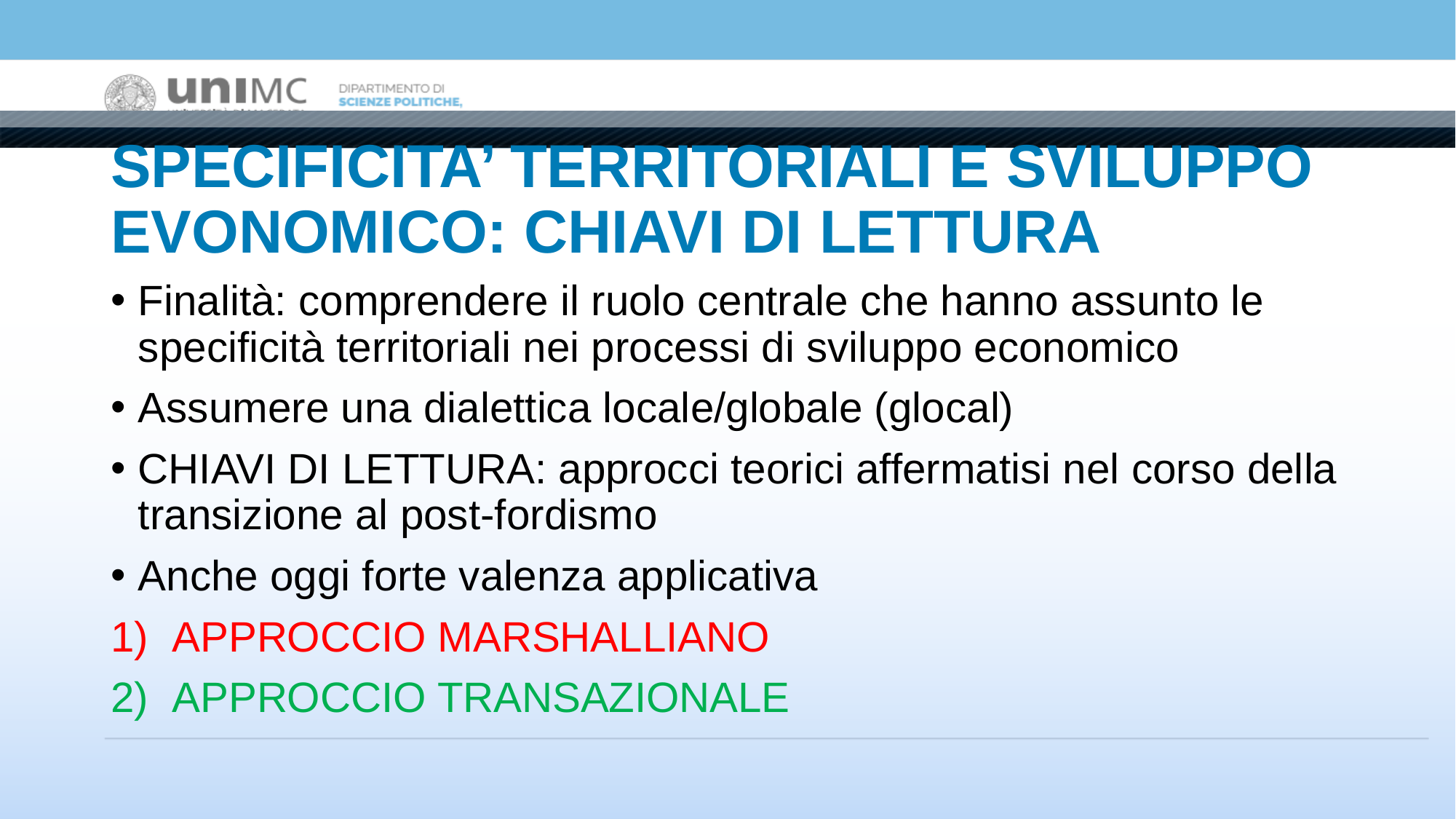

# SPECIFICITA’ TERRITORIALI E SVILUPPO EVONOMICO: CHIAVI DI LETTURA
Finalità: comprendere il ruolo centrale che hanno assunto le specificità territoriali nei processi di sviluppo economico
Assumere una dialettica locale/globale (glocal)
CHIAVI DI LETTURA: approcci teorici affermatisi nel corso della transizione al post-fordismo
Anche oggi forte valenza applicativa
APPROCCIO MARSHALLIANO
APPROCCIO TRANSAZIONALE